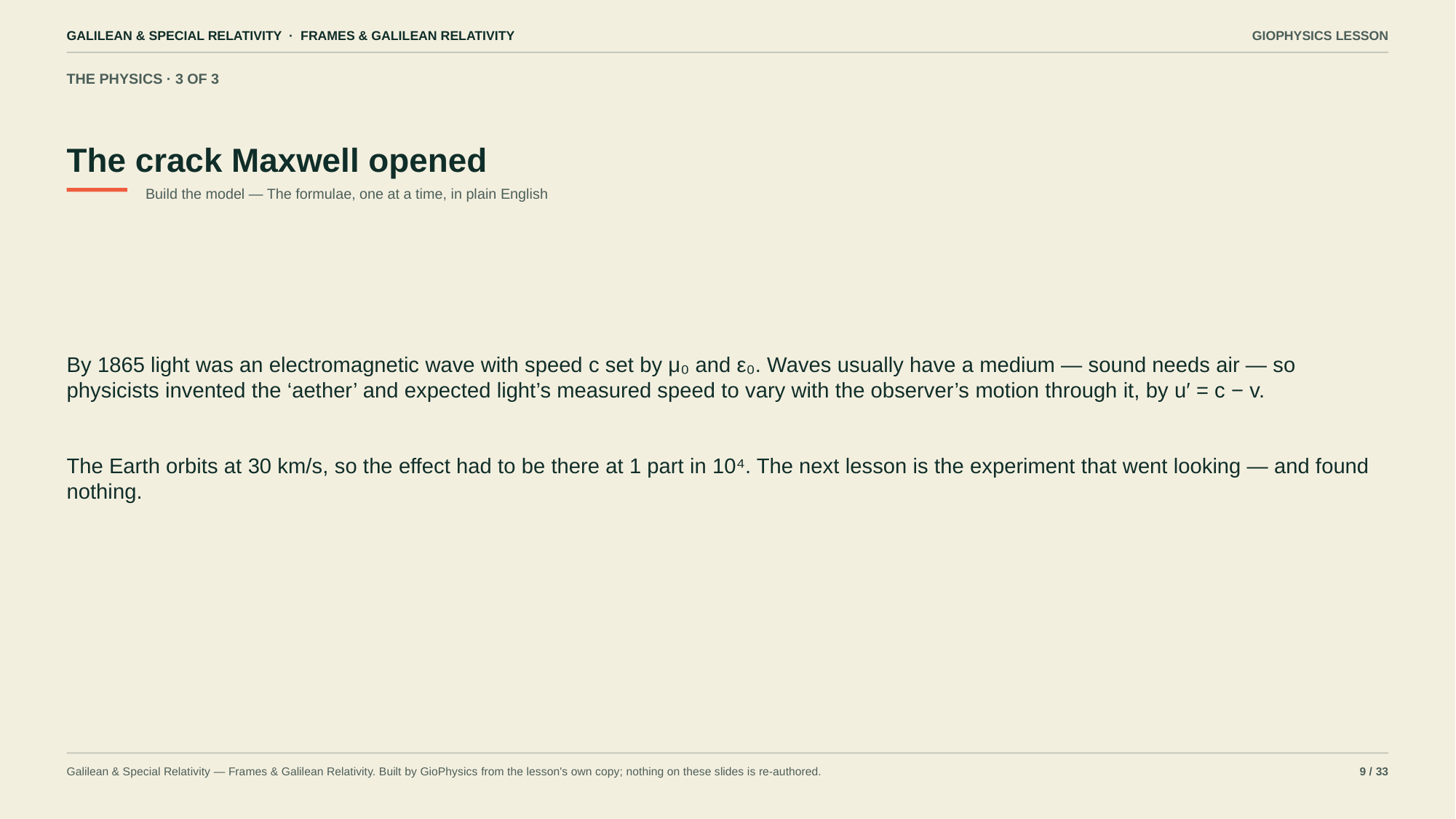

GALILEAN & SPECIAL RELATIVITY  ·  FRAMES & GALILEAN RELATIVITY
GIOPHYSICS LESSON

THE PHYSICS · 3 OF 3
The crack Maxwell opened
Build the model — The formulae, one at a time, in plain English

By 1865 light was an electromagnetic wave with speed c set by μ₀ and ε₀. Waves usually have a medium — sound needs air — so physicists invented the ‘aether’ and expected light’s measured speed to vary with the observer’s motion through it, by u′ = c − v.
The Earth orbits at 30 km/s, so the effect had to be there at 1 part in 10⁴. The next lesson is the experiment that went looking — and found nothing.

Galilean & Special Relativity — Frames & Galilean Relativity. Built by GioPhysics from the lesson's own copy; nothing on these slides is re-authored.
9 / 33